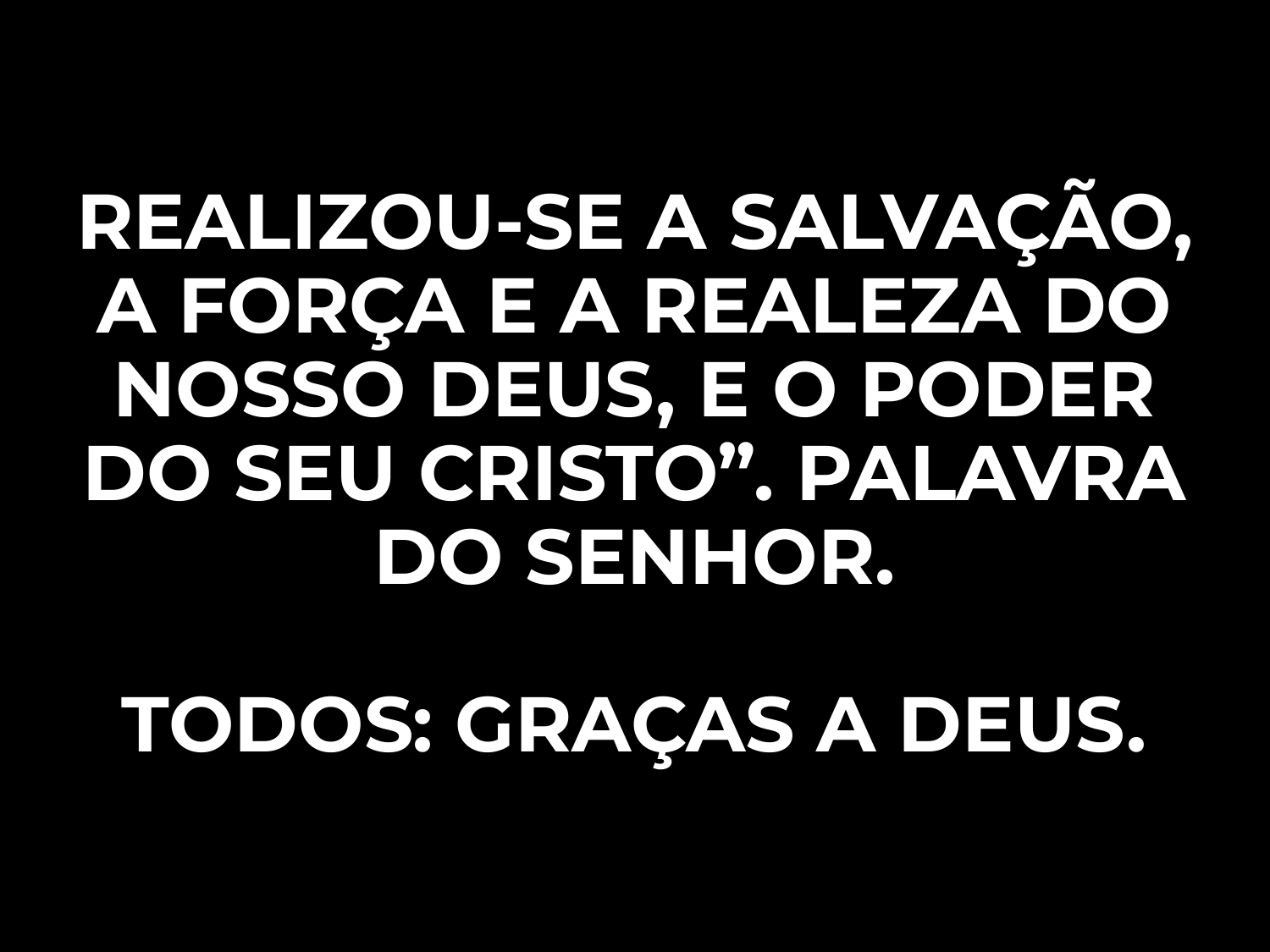

REALIZOU-SE A SALVAÇÃO, A FORÇA E A REALEZA DO NOSSO DEUS, E O PODER DO SEU CRISTO”. PALAVRA DO SENHOR.

TODOS: GRAÇAS A DEUS.